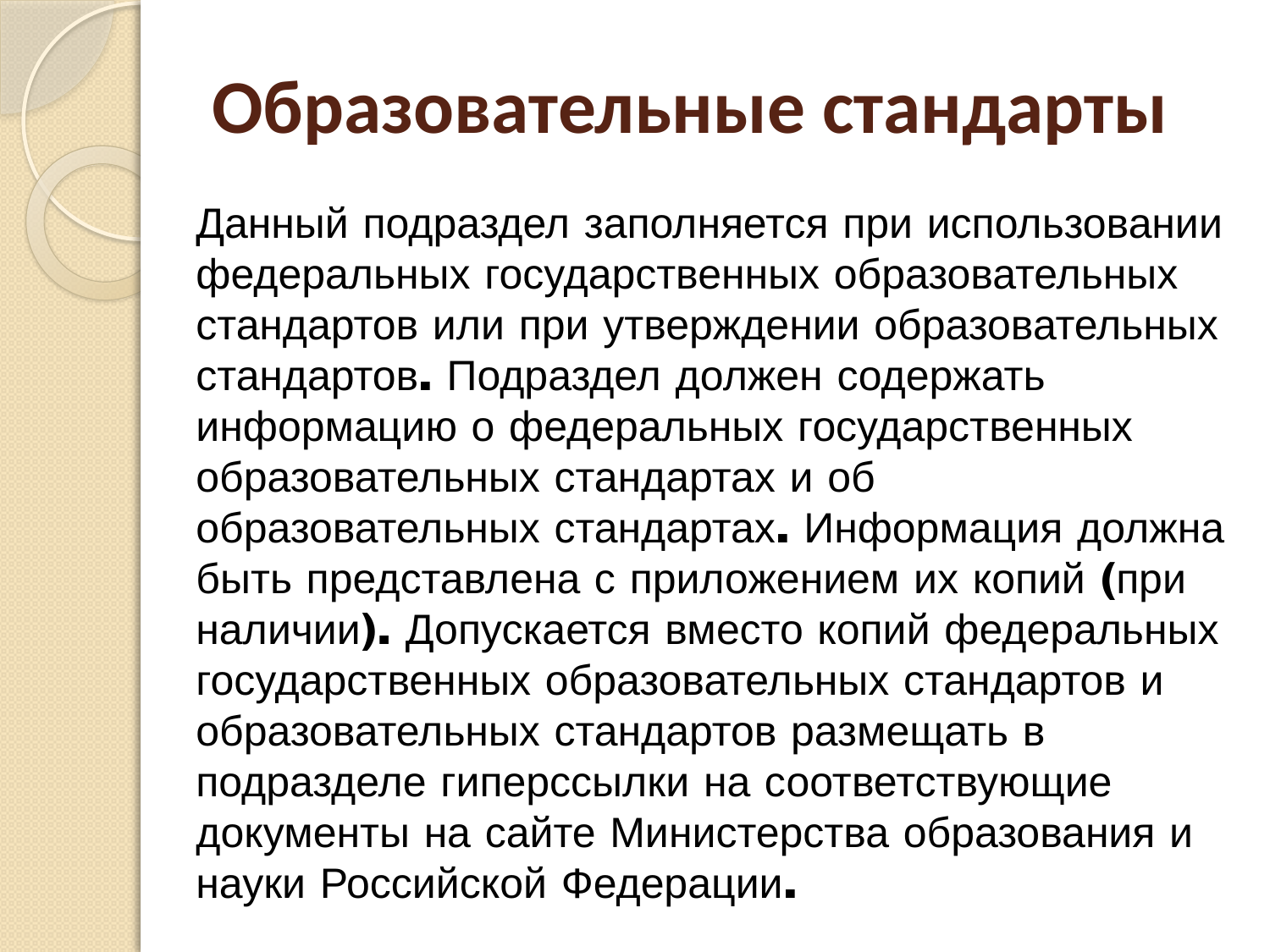

# Образовательные стандарты
Данный подраздел заполняется при использовании федеральных государственных образовательных стандартов или при утверждении образовательных стандартов. Подраздел должен содержать информацию о федеральных государственных образовательных стандартах и об образовательных стандартах. Информация должна быть представлена с приложением их копий (при наличии). Допускается вместо копий федеральных государственных образовательных стандартов и образовательных стандартов размещать в подразделе гиперссылки на соответствующие документы на сайте Министерства образования и науки Российской Федерации.